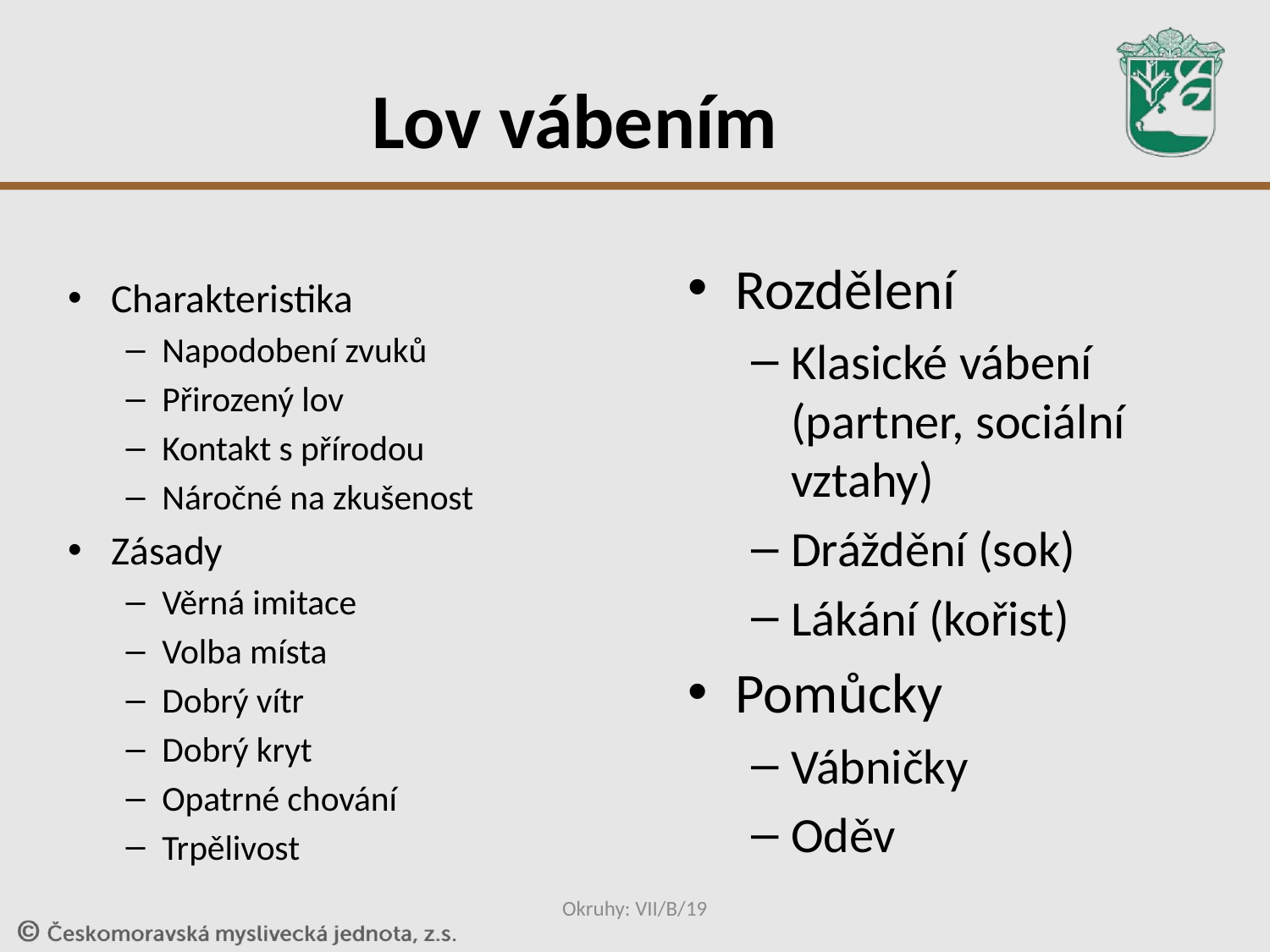

# Lov vábením
Rozdělení
Klasické vábení (partner, sociální vztahy)
Dráždění (sok)
Lákání (kořist)
Pomůcky
Vábničky
Oděv
Charakteristika
Napodobení zvuků
Přirozený lov
Kontakt s přírodou
Náročné na zkušenost
Zásady
Věrná imitace
Volba místa
Dobrý vítr
Dobrý kryt
Opatrné chování
Trpělivost

Okruhy: VII/B/19